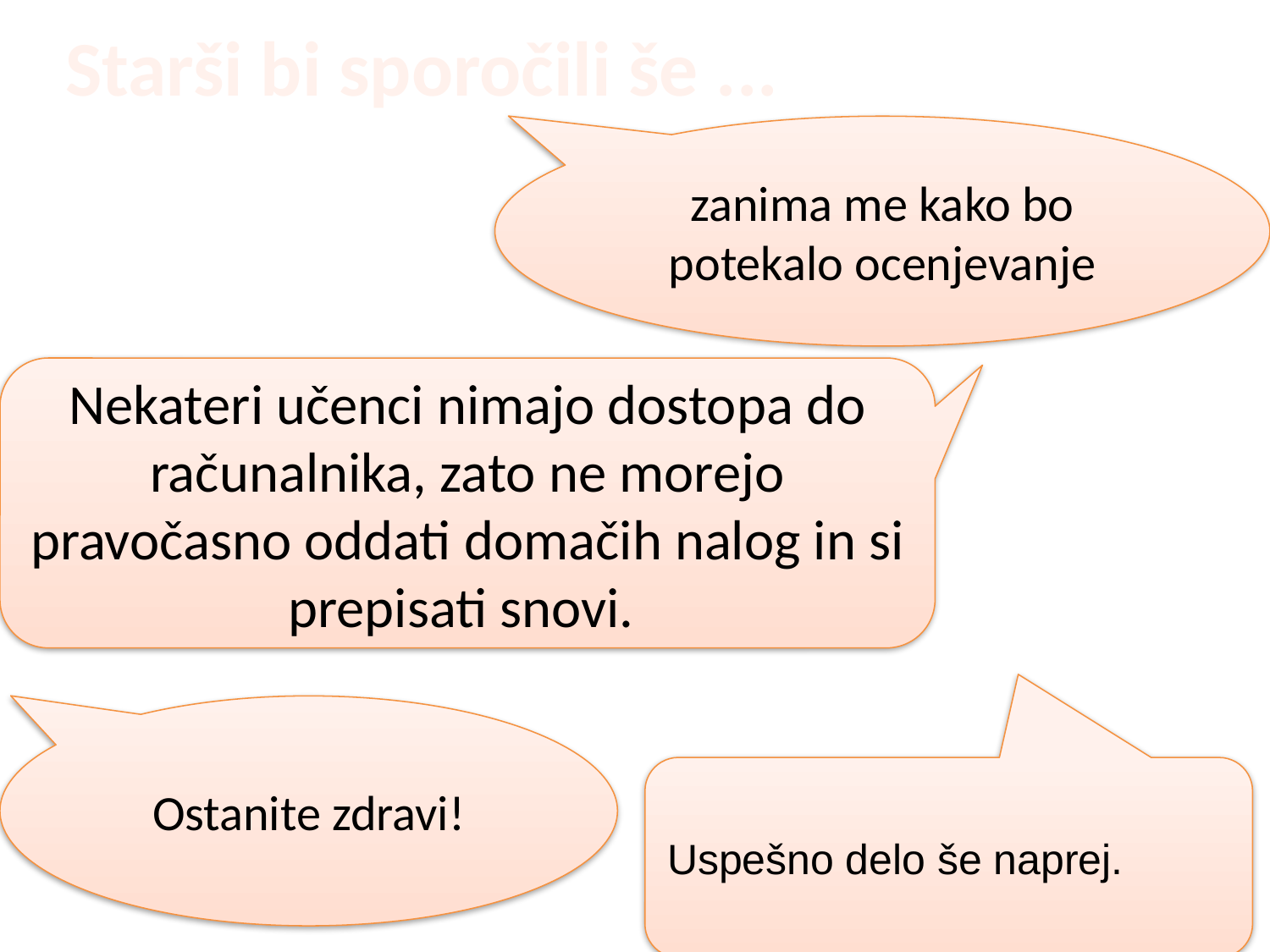

# Starši bi sporočili še ...
zanima me kako bo potekalo ocenjevanje
Nekateri učenci nimajo dostopa do računalnika, zato ne morejo pravočasno oddati domačih nalog in si prepisati snovi.
Ostanite zdravi!
Uspešno delo še naprej.